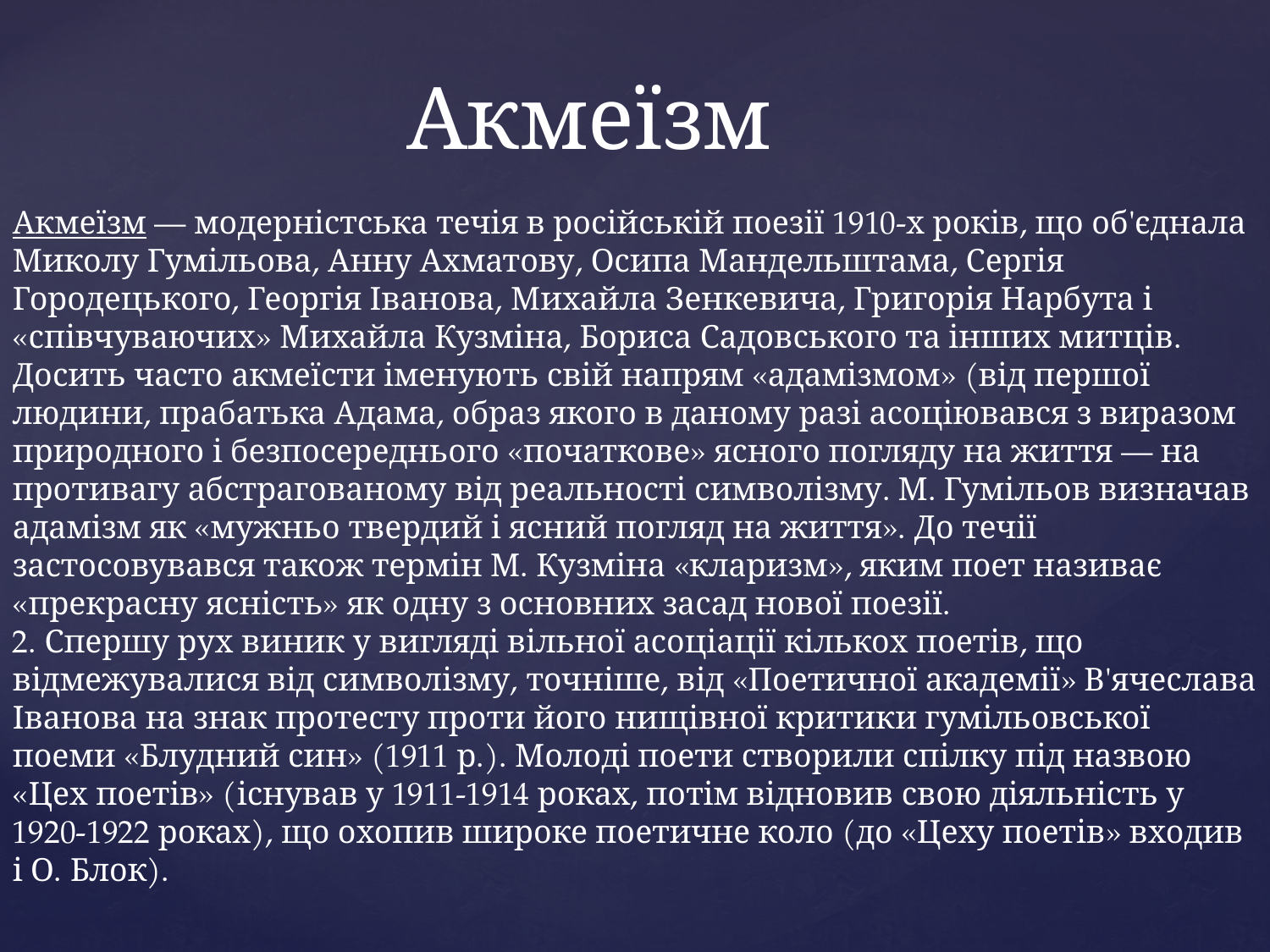

# Акмеїзм
Акмеїзм — модерністська течія в російській поезії 1910-х років, що об'єднала Миколу Гумільова, Анну Ахматову, Осипа Мандельштама, Сергія Городецького, Георгія Іванова, Михай­ла Зенкевича, Григорія Нарбута і «співчуваючих» Михайла Кузміна, Бориса Садовського та інших митців. Досить часто акмеїсти іменують свій напрям «адамізмом» (від першої людини, прабатька Адама, образ якого в даному разі асоціювався з виразом природного і безпосереднього «початкове» ясного погляду на життя — на противагу абстрагованому від реальності символізму. М. Гумільов визначав адамізм як «мужньо твердий і ясний погляд на життя». До течії застосовувався також термін М. Кузміна «кларизм», яким поет називає «прекрасну ясність» як одну з основних засад нової поезії.
2. Спершу рух виник у вигляді вільної асоціації кількох поетів, що відмежувалися від символізму, точніше, від «Поетичної академії» В'ячеслава Іванова на знак протес­ту проти його нищівної критики гумільовської поеми «Блудний син» (1911 р.). Молоді поети створили спілку під назвою «Цех поетів» (існував у 1911-1914 роках, потім від­новив свою діяльність у 1920-1922 роках), що охопив широке поетичне коло (до «Це­ху поетів» входив і О. Блок).